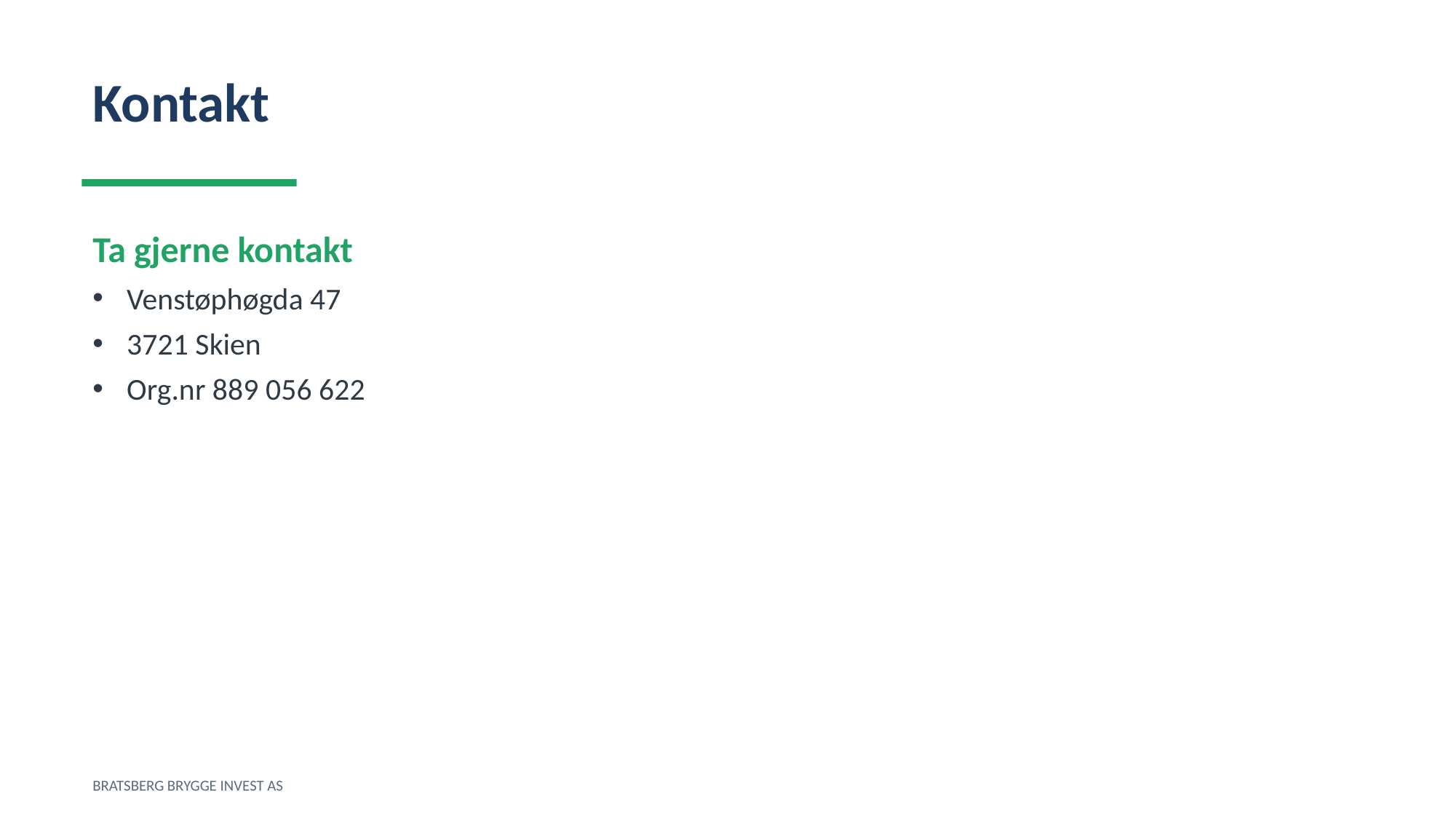

Kontakt

Ta gjerne kontakt
Venstøphøgda 47
3721 Skien
Org.nr 889 056 622
BRATSBERG BRYGGE INVEST AS